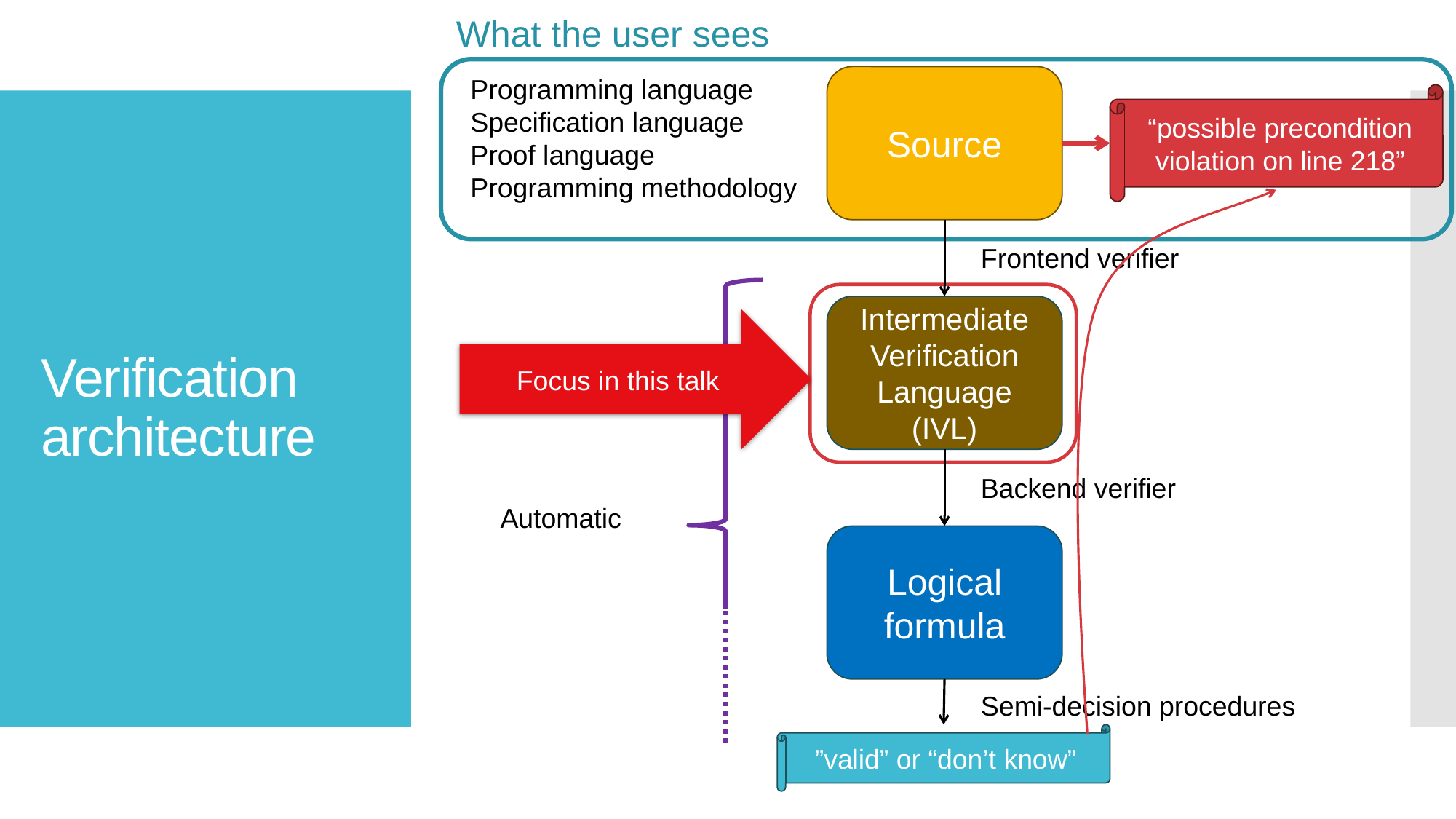

What the user sees

Programming language
Specification language
Proof language
Programming methodology
Source
“possible precondition violation on line 218”
# Verification architecture

Frontend verifier

Intermediate Verification Language (IVL)
Focus in this talk
Backend verifier
Automatic
Logical formula

Semi-decision procedures
”valid” or “don’t know”